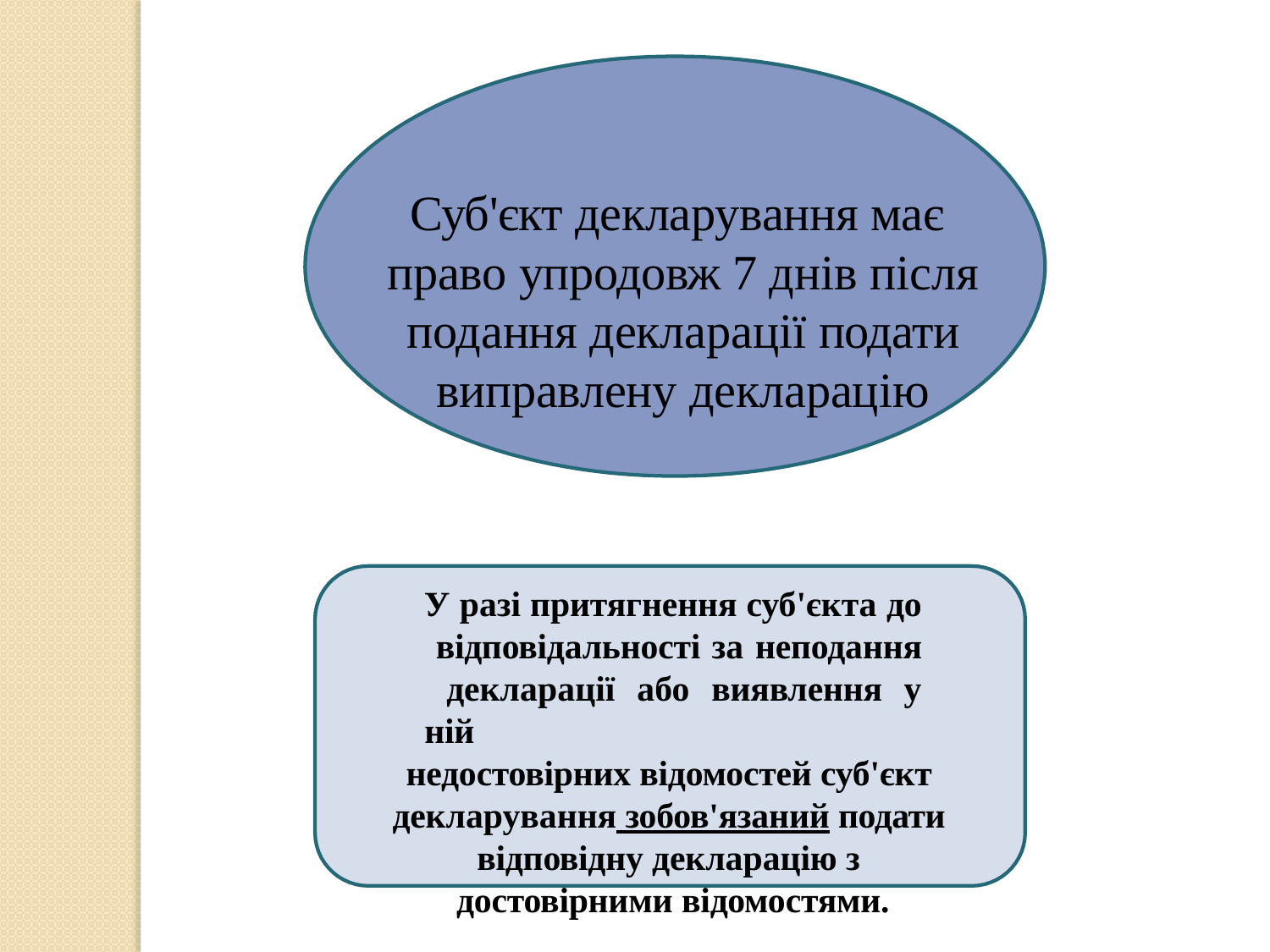

# Суб'єкт декларування має  право упродовж 7 днів після  подання декларації подати  виправлену декларацію
У разі притягнення суб'єкта до  відповідальності за неподання  декларації або виявлення у ній
недостовірних відомостей суб'єкт  декларування зобов'язаний подати  відповідну декларацію з  достовірними відомостями.